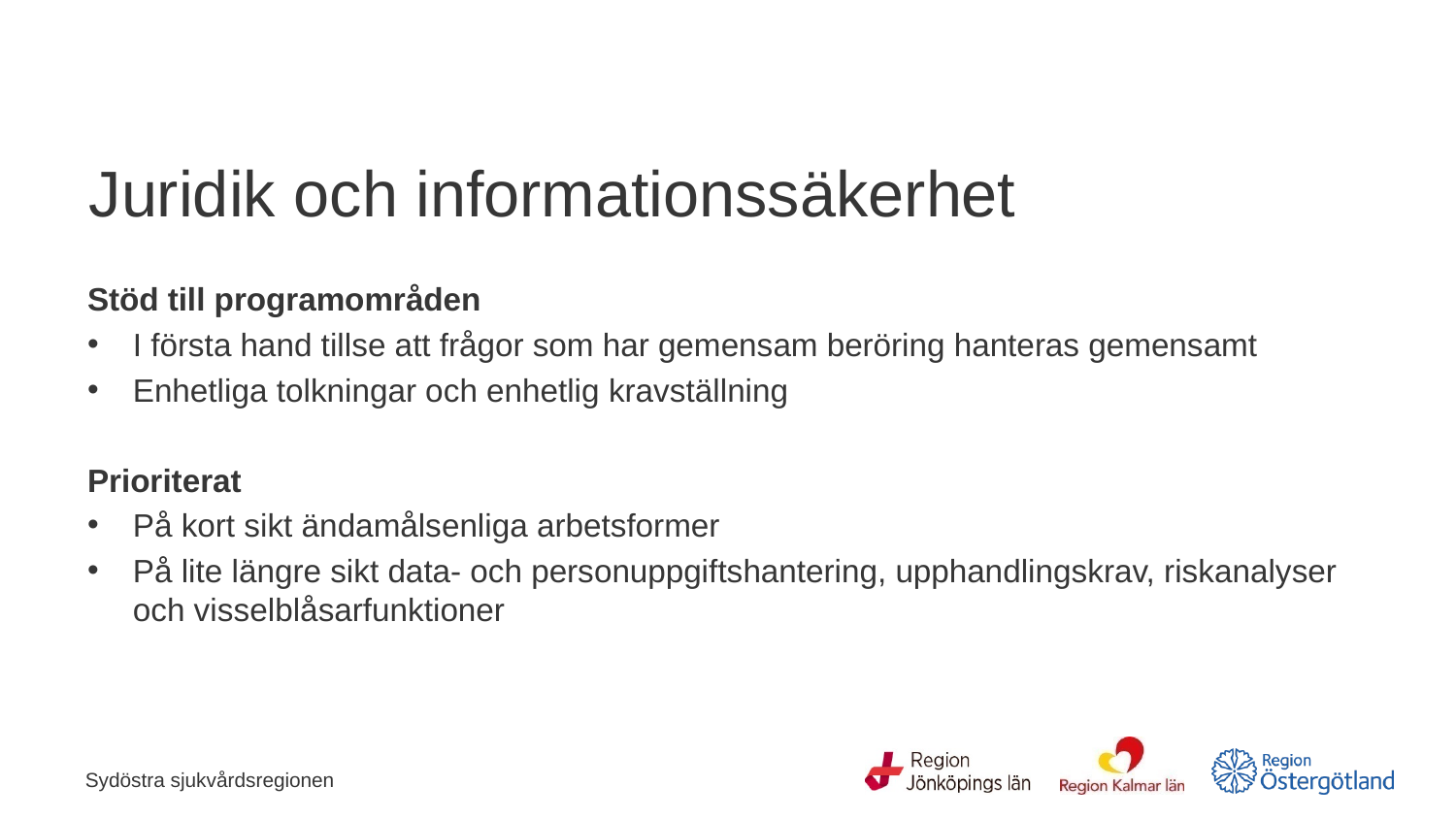

# Juridik och informationssäkerhet
Stöd till programområden
I första hand tillse att frågor som har gemensam beröring hanteras gemensamt
Enhetliga tolkningar och enhetlig kravställning

Prioriterat
På kort sikt ändamålsenliga arbetsformer
På lite längre sikt data- och personuppgiftshantering, upphandlingskrav, riskanalyser och visselblåsarfunktioner